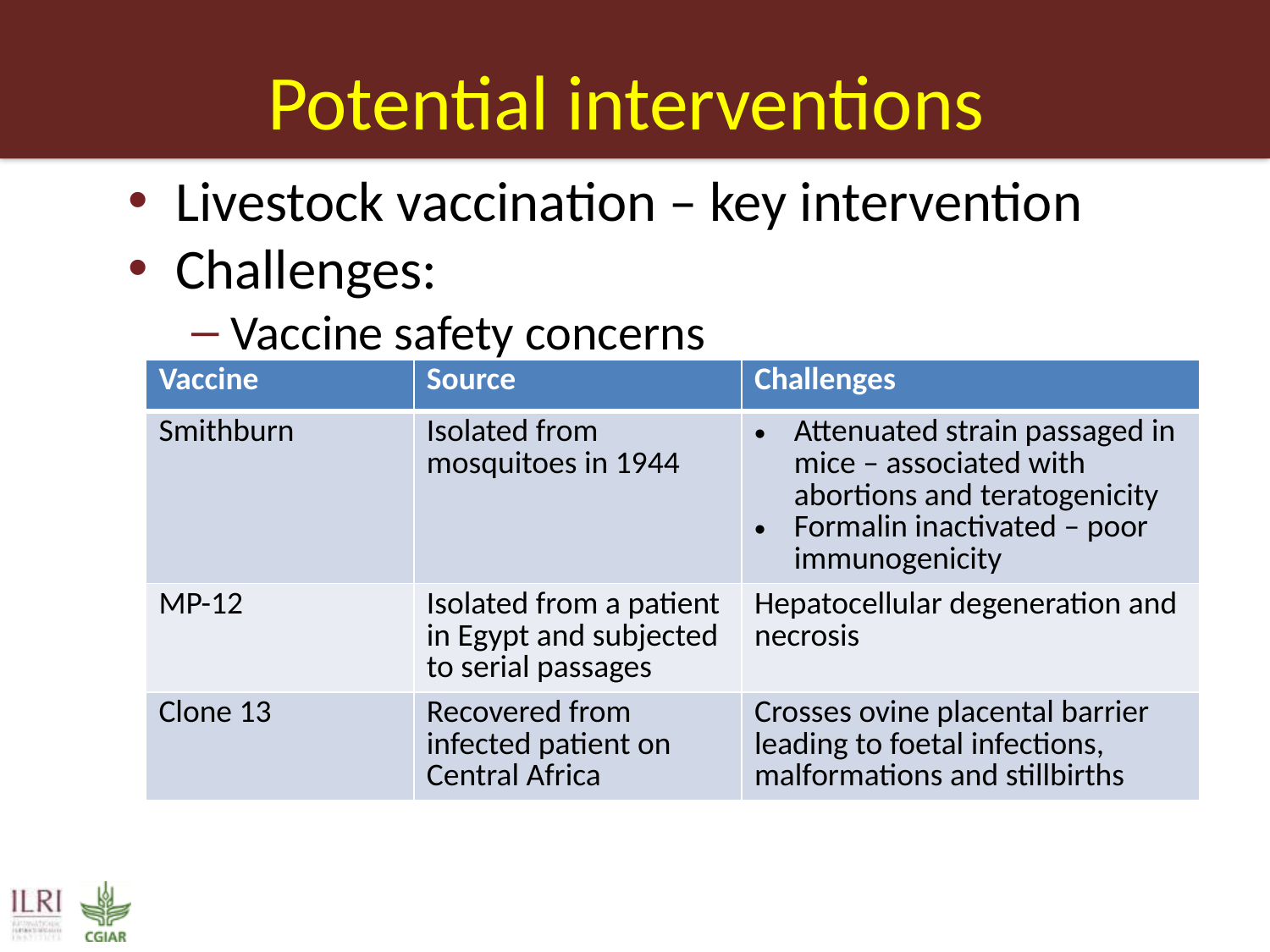

# Potential interventions
Livestock vaccination – key intervention
Challenges:
Vaccine safety concerns

| Vaccine | Source | Challenges |
| --- | --- | --- |
| Smithburn | Isolated from mosquitoes in 1944 | Attenuated strain passaged in mice – associated with abortions and teratogenicity Formalin inactivated – poor immunogenicity |
| MP-12 | Isolated from a patient in Egypt and subjected to serial passages | Hepatocellular degeneration and necrosis |
| Clone 13 | Recovered from infected patient on Central Africa | Crosses ovine placental barrier leading to foetal infections, malformations and stillbirths |